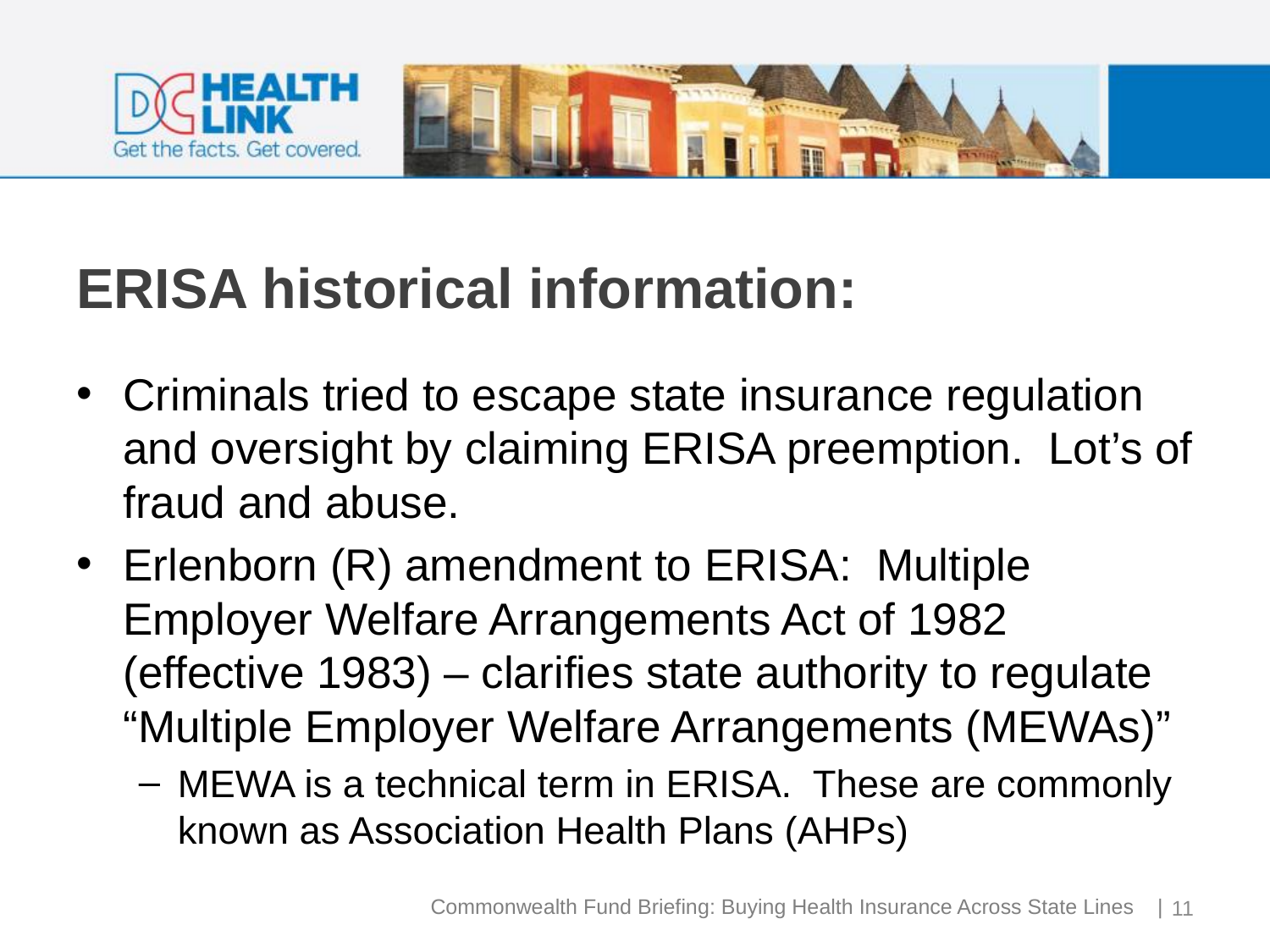

# ERISA historical information:
Criminals tried to escape state insurance regulation and oversight by claiming ERISA preemption.  Lot’s of fraud and abuse.
Erlenborn (R) amendment to ERISA:  Multiple Employer Welfare Arrangements Act of 1982 (effective 1983) – clarifies state authority to regulate “Multiple Employer Welfare Arrangements (MEWAs)”
MEWA is a technical term in ERISA.  These are commonly known as Association Health Plans (AHPs)
Commonwealth Fund Briefing: Buying Health Insurance Across State Lines    |
11